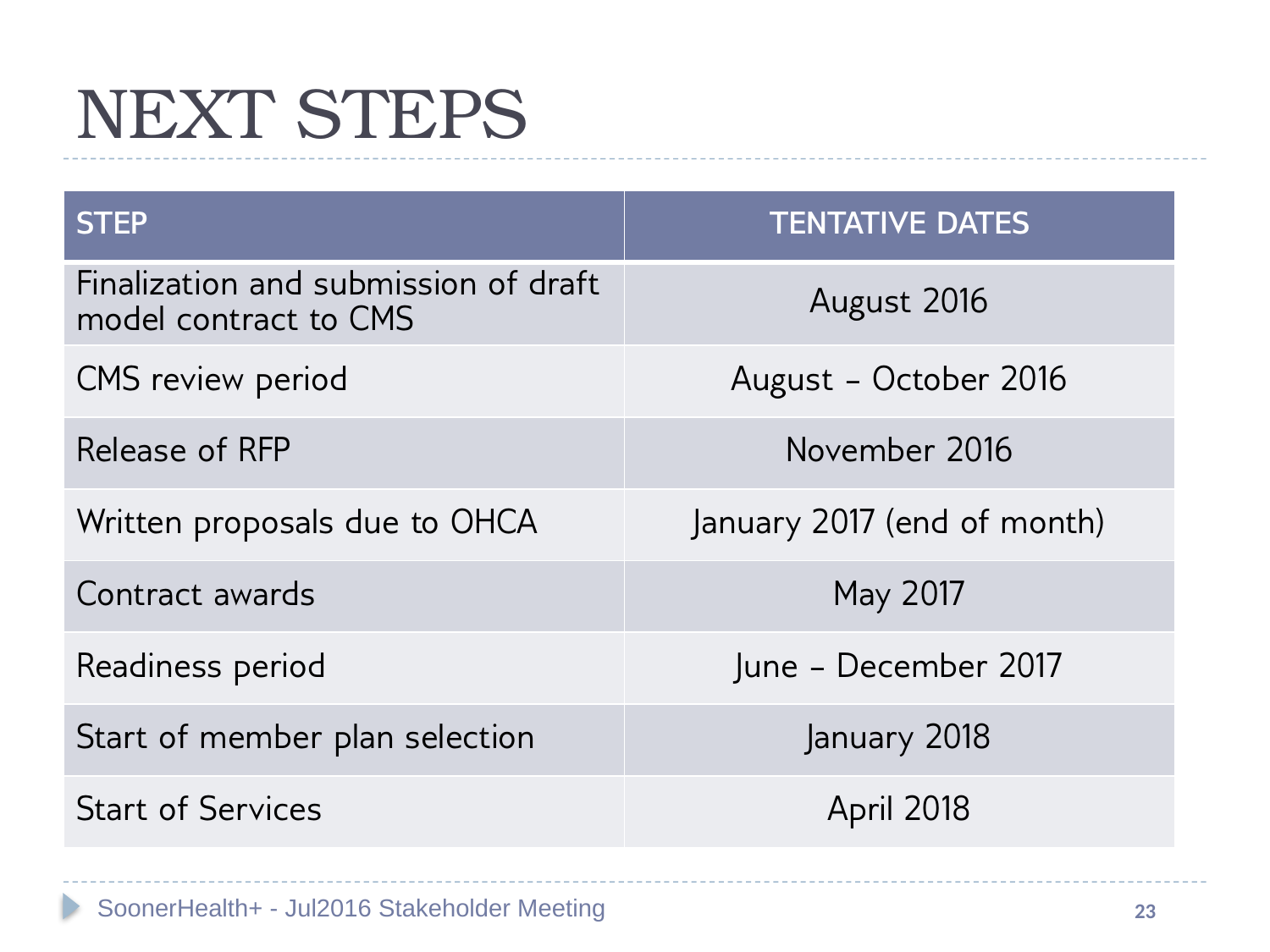

#
NEXT STEPS

| STEP | TENTATIVE DATES |
| --- | --- |
| Finalization and submission of draft model contract to CMS | August 2016 |
| CMS review period | August – October 2016 |
| Release of RFP | November 2016 |
| Written proposals due to OHCA | January 2017 (end of month) |
| Contract awards | May 2017 |
| Readiness period | June – December 2017 |
| Start of member plan selection | January 2018 |
| Start of Services | April 2018 |
SoonerHealth+ - Jul2016 Stakeholder Meeting
23